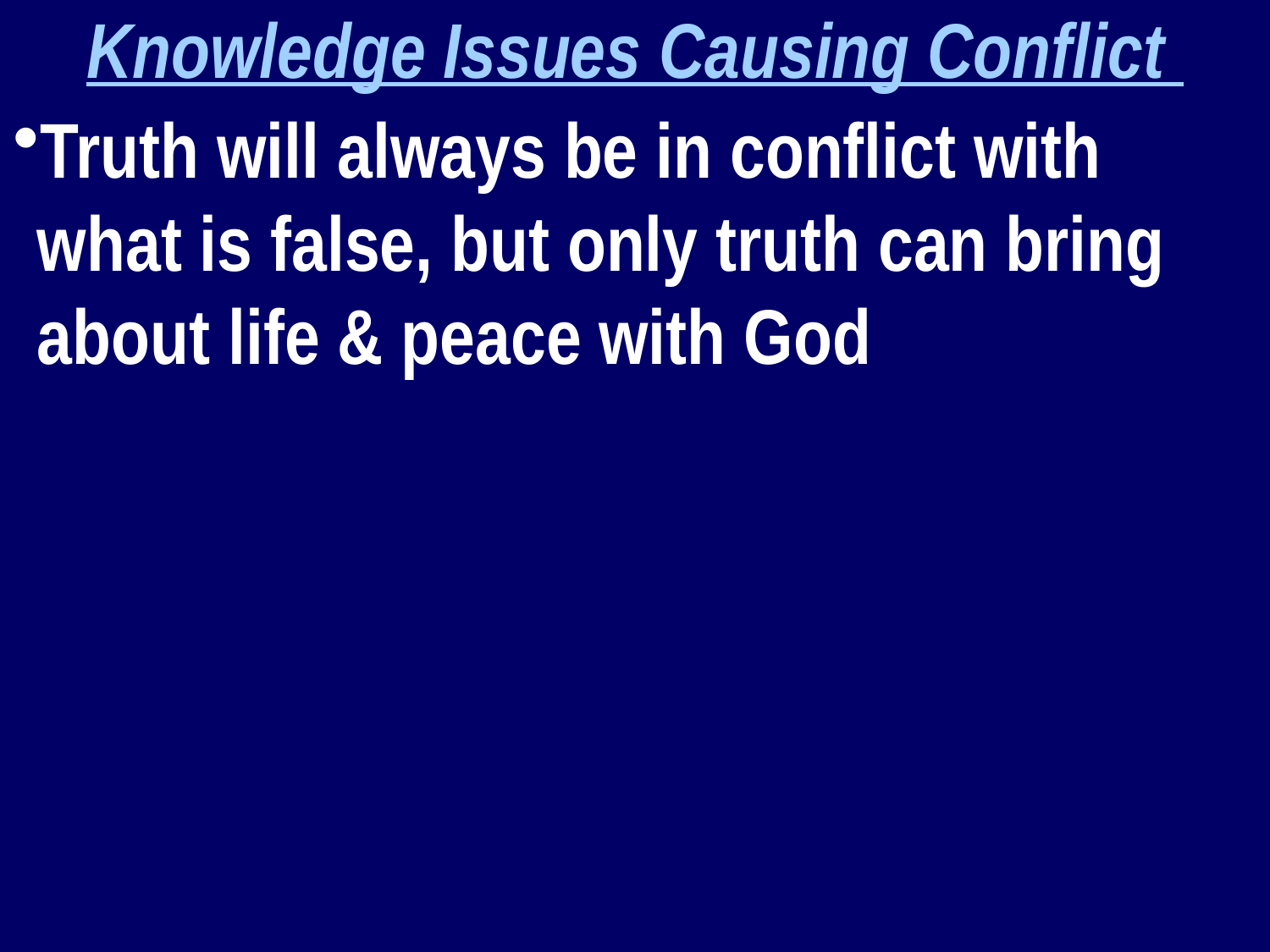

Knowledge Issues Causing Conflict
Truth will always be in conflict with what is false, but only truth can bring about life & peace with God